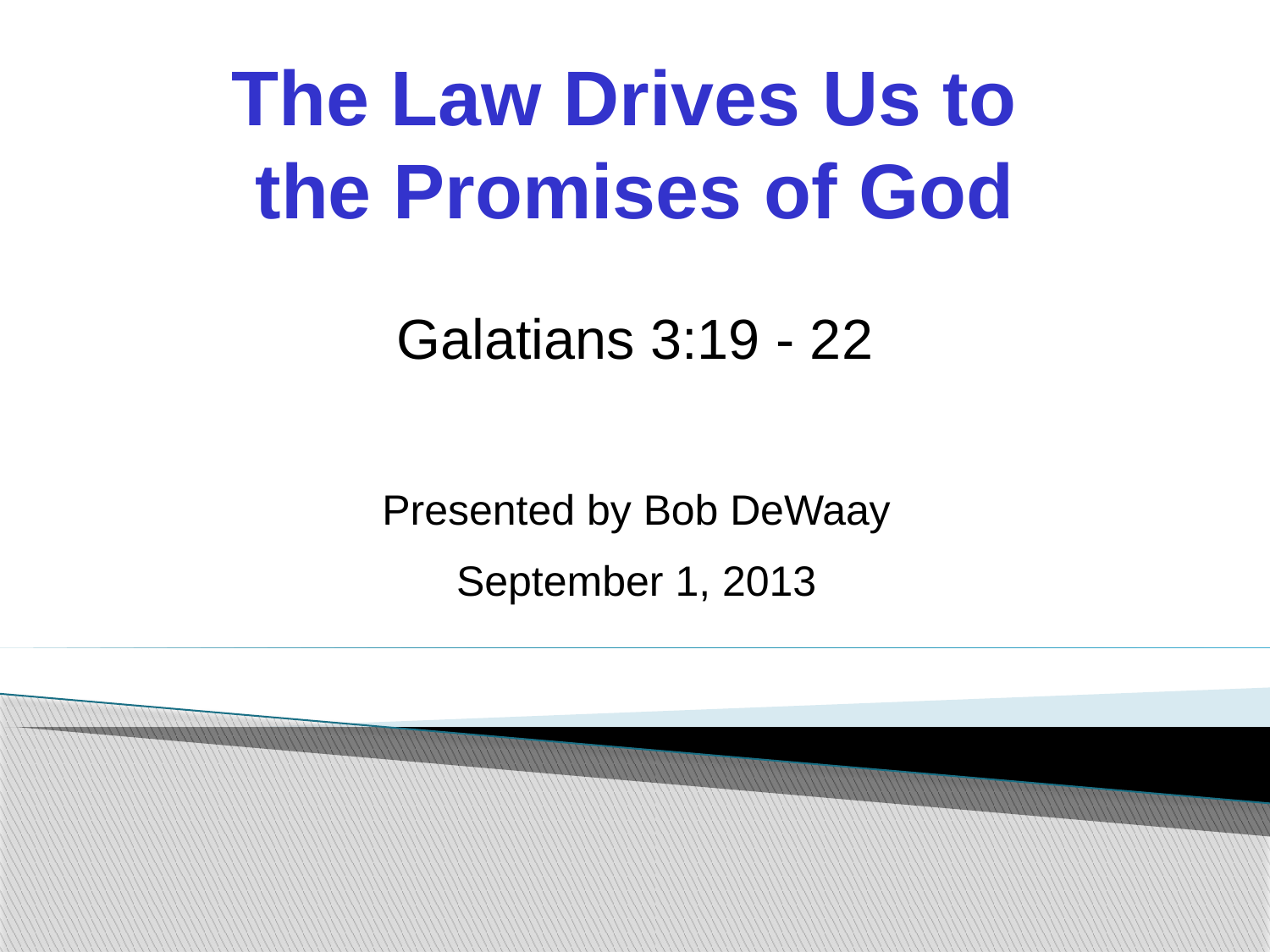

The Law Drives Us to
the Promises of God
Galatians 3:19 - 22
Presented by Bob DeWaay
September 1, 2013